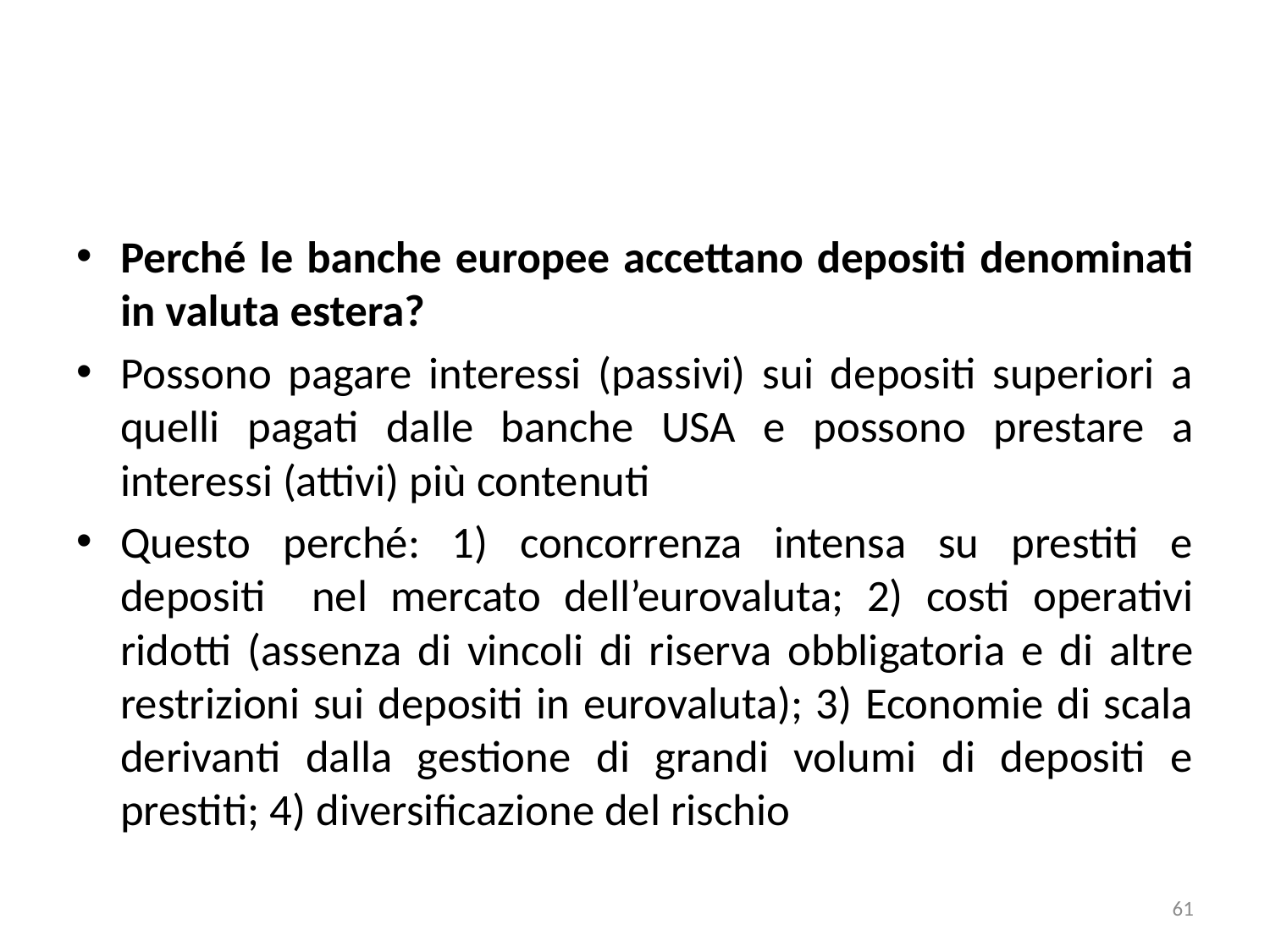

#
Perché le banche europee accettano depositi denominati in valuta estera?
Possono pagare interessi (passivi) sui depositi superiori a quelli pagati dalle banche USA e possono prestare a interessi (attivi) più contenuti
Questo perché: 1) concorrenza intensa su prestiti e depositi  nel mercato dell’eurovaluta; 2) costi operativi ridotti (assenza di vincoli di riserva obbligatoria e di altre restrizioni sui depositi in eurovaluta); 3) Economie di scala derivanti dalla gestione di grandi volumi di depositi e prestiti; 4) diversificazione del rischio
61